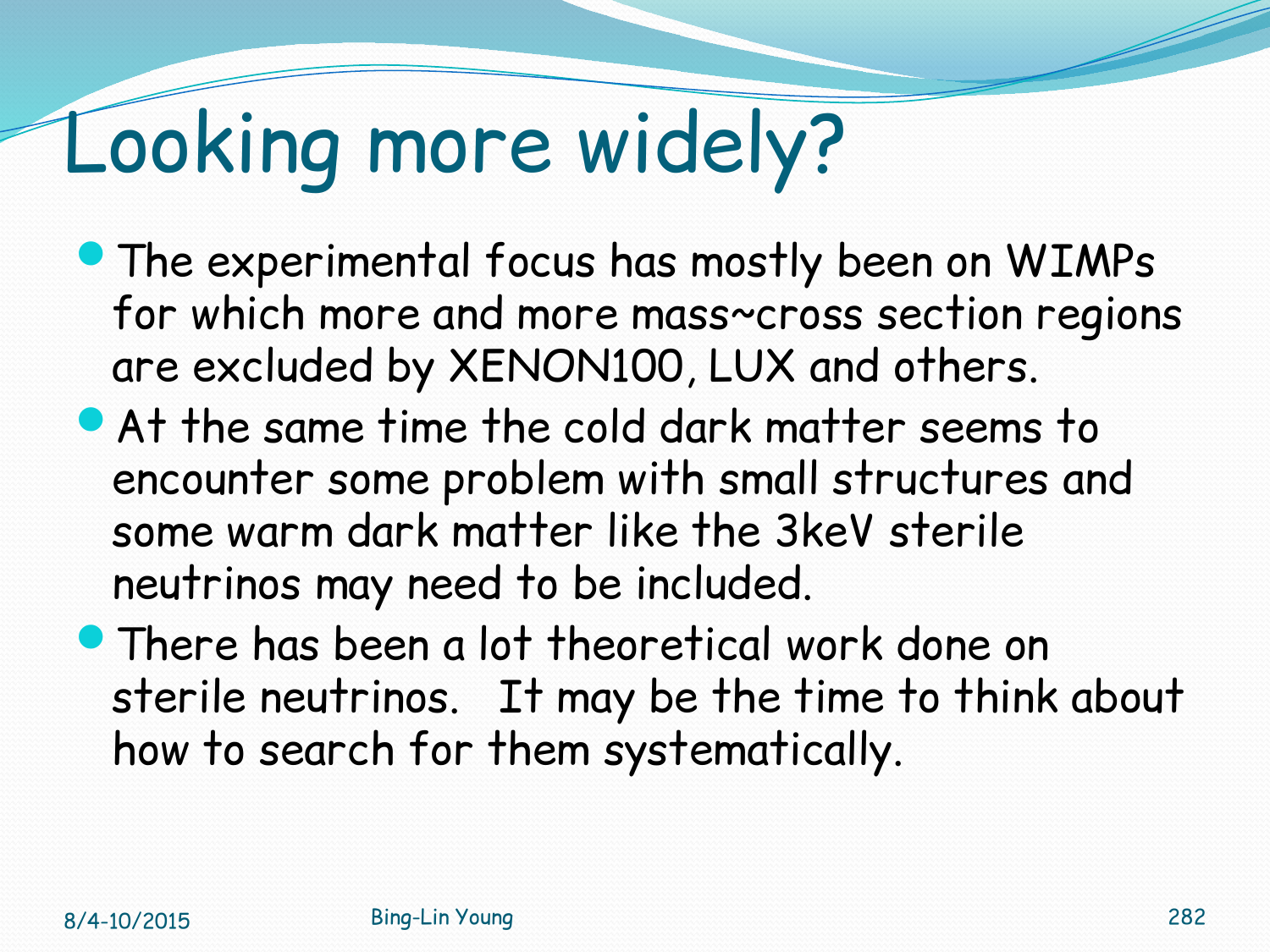

# Looking more widely?
The experimental focus has mostly been on WIMPs for which more and more mass~cross section regions are excluded by XENON100, LUX and others.
At the same time the cold dark matter seems to encounter some problem with small structures and some warm dark matter like the 3keV sterile neutrinos may need to be included.
There has been a lot theoretical work done on sterile neutrinos.   It may be the time to think about how to search for them systematically.
8/4-10/2015
Bing-Lin Young
282